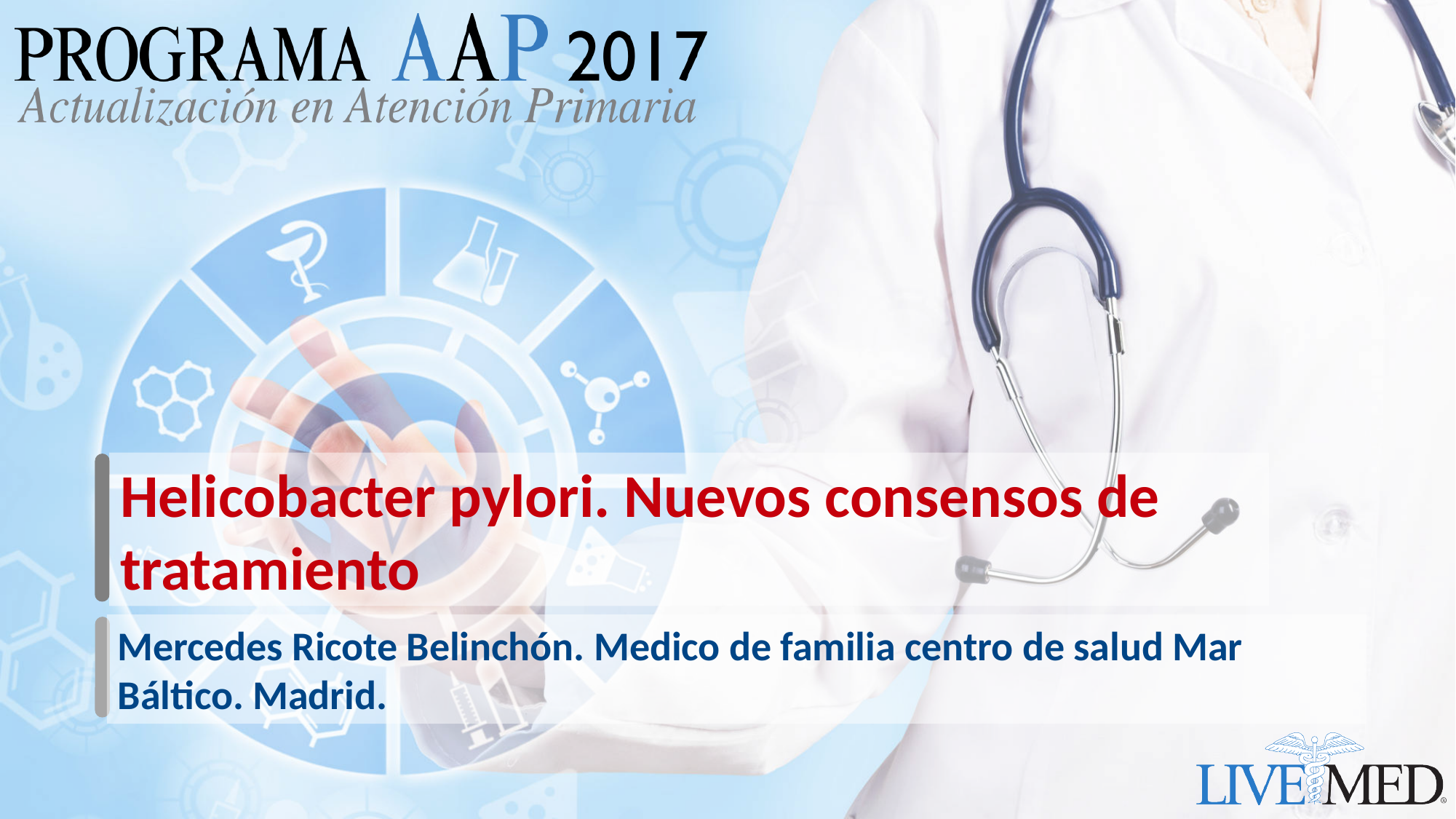

# Helicobacter pylori. Nuevos consensos de tratamiento
Mercedes Ricote Belinchón. Medico de familia centro de salud Mar Báltico. Madrid.